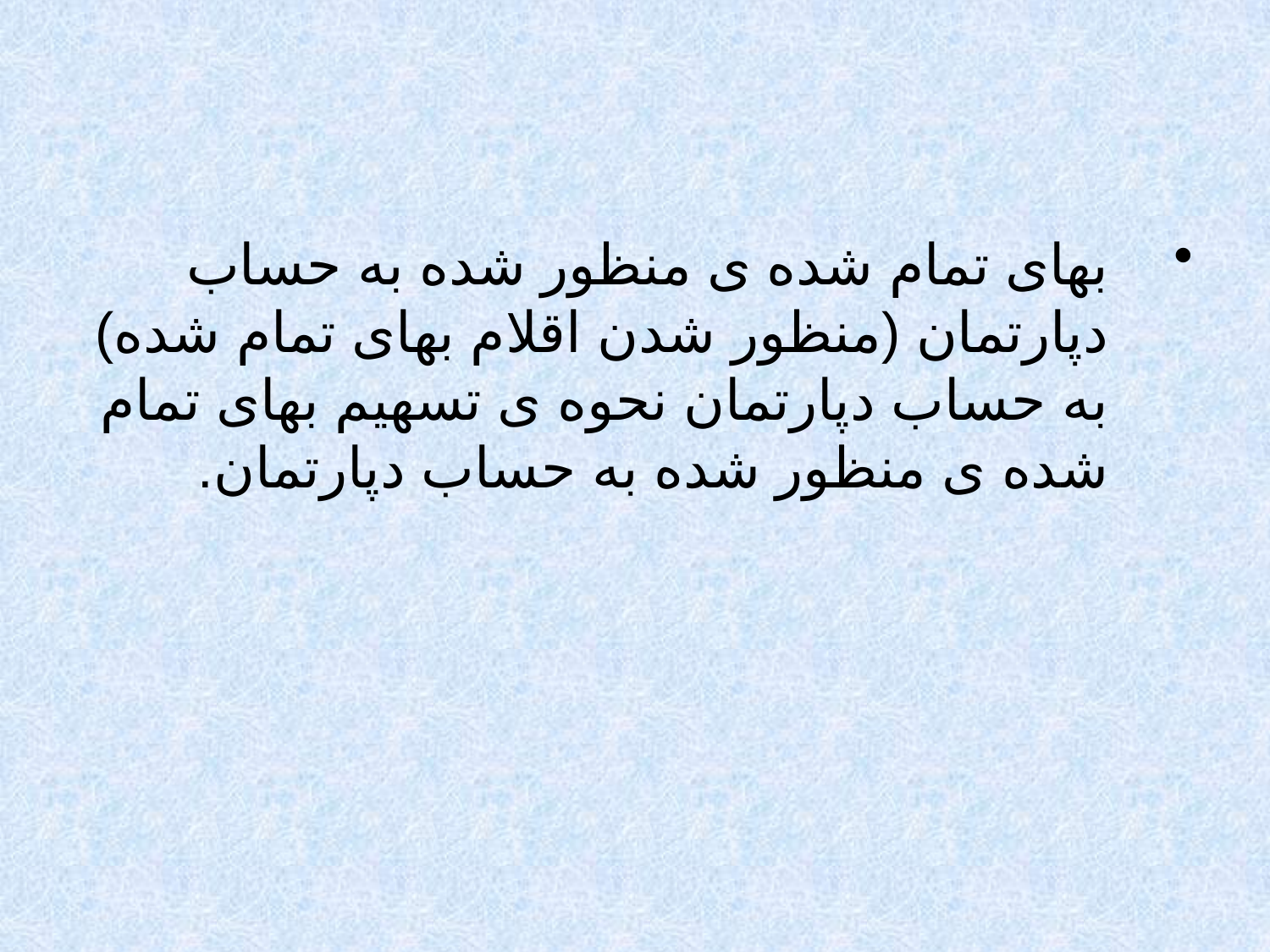

#
بهای تمام شده ی منظور شده به حساب دپارتمان (منظور شدن اقلام بهای تمام شده) به حساب دپارتمان نحوه ی تسهیم بهای تمام شده ی منظور شده به حساب دپارتمان.